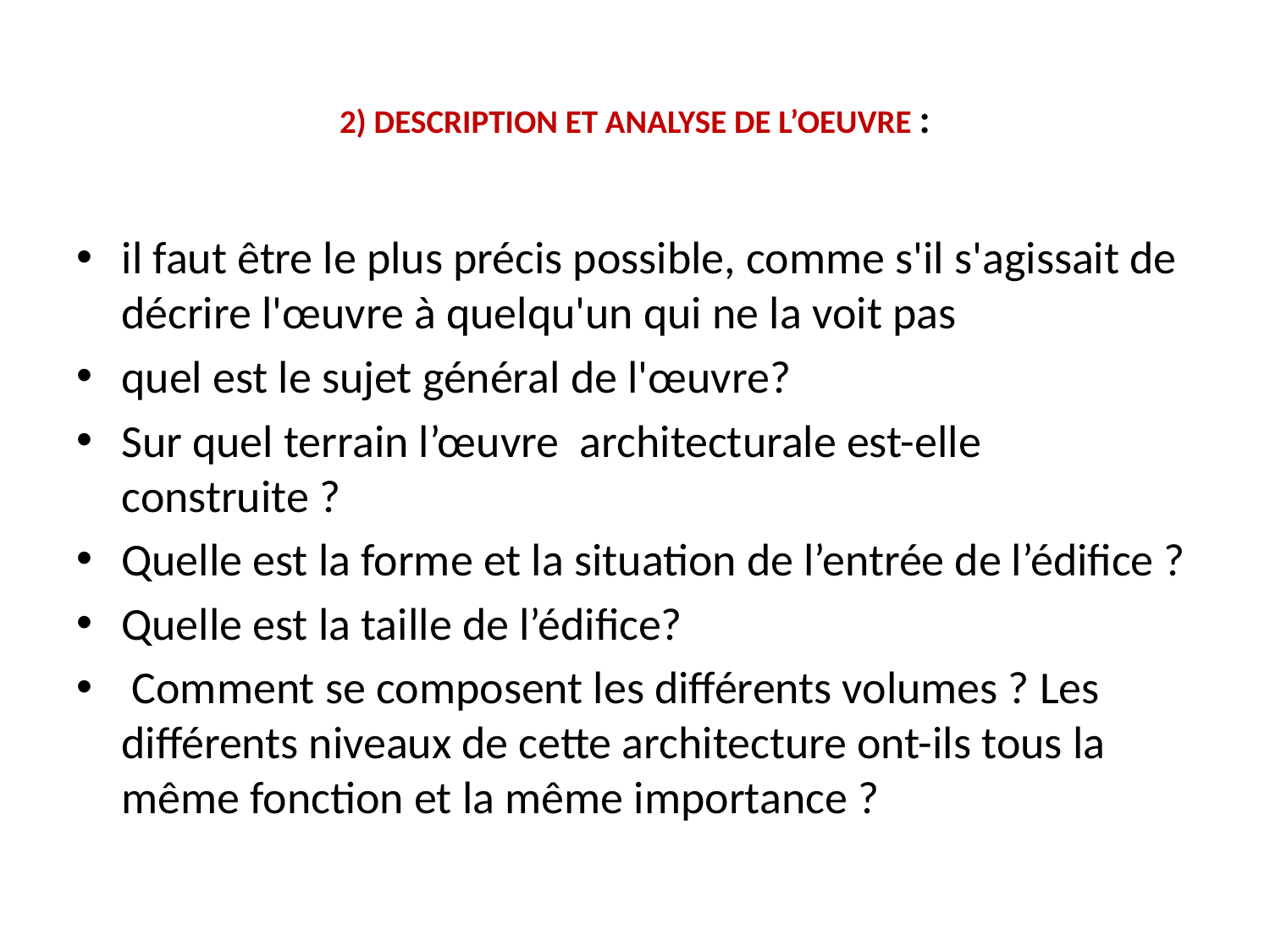

# 2) DESCRIPTION ET ANALYSE DE L’OEUVRE :
il faut être le plus précis possible, comme s'il s'agissait de décrire l'œuvre à quelqu'un qui ne la voit pas
quel est le sujet général de l'œuvre?
Sur quel terrain l’œuvre  architecturale est-elle construite ?
Quelle est la forme et la situation de l’entrée de l’édifice ?
Quelle est la taille de l’édifice?
 Comment se composent les différents volumes ? Les différents niveaux de cette architecture ont-ils tous la même fonction et la même importance ?